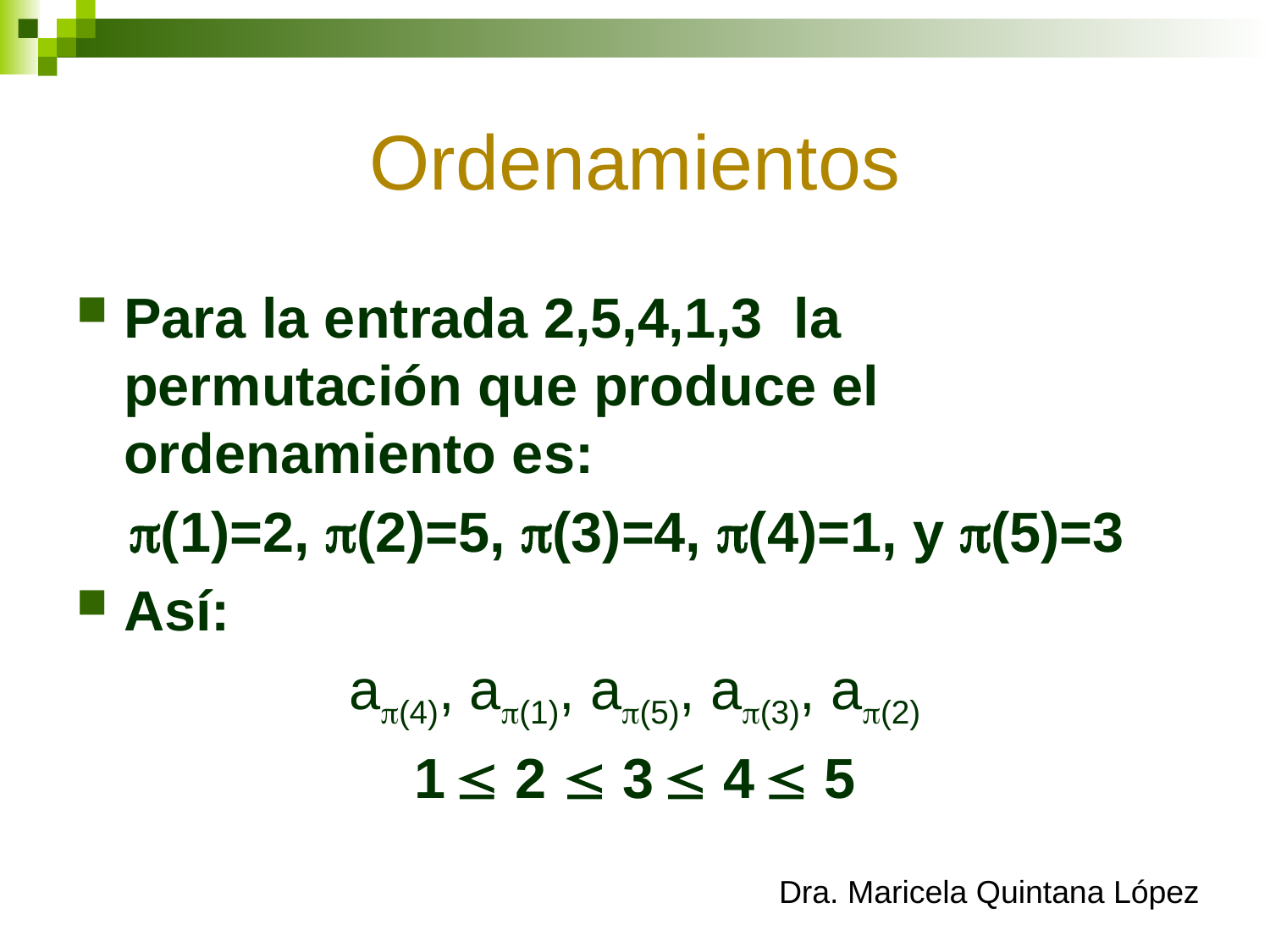

# Ordenamientos
Para la entrada 2,5,4,1,3  la permutación que produce el ordenamiento es:
π(1)=2, π(2)=5, π(3)=4, π(4)=1, y π(5)=3
Así:
aπ(4), aπ(1), aπ(5), aπ(3), aπ(2)
 1 ≤ 2 ≤ 3 ≤ 4 ≤ 5